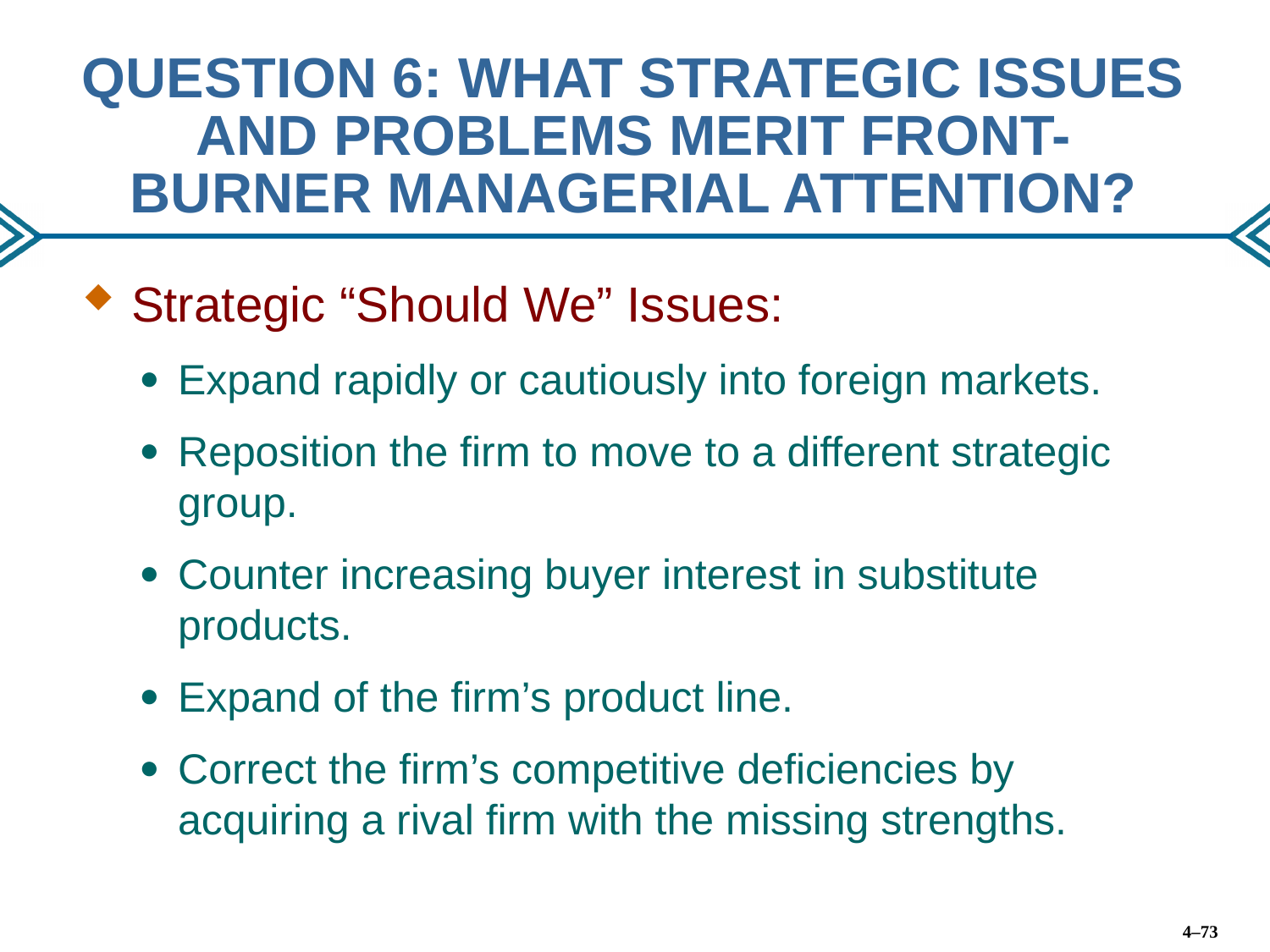

# QUESTION 6: WHAT STRATEGIC ISSUES AND PROBLEMS MERIT FRONT-BURNER MANAGERIAL ATTENTION?
Strategic “Should We” Issues:
Expand rapidly or cautiously into foreign markets.
Reposition the firm to move to a different strategic group.
Counter increasing buyer interest in substitute products.
Expand of the firm’s product line.
Correct the firm’s competitive deficiencies by acquiring a rival firm with the missing strengths.
4–73